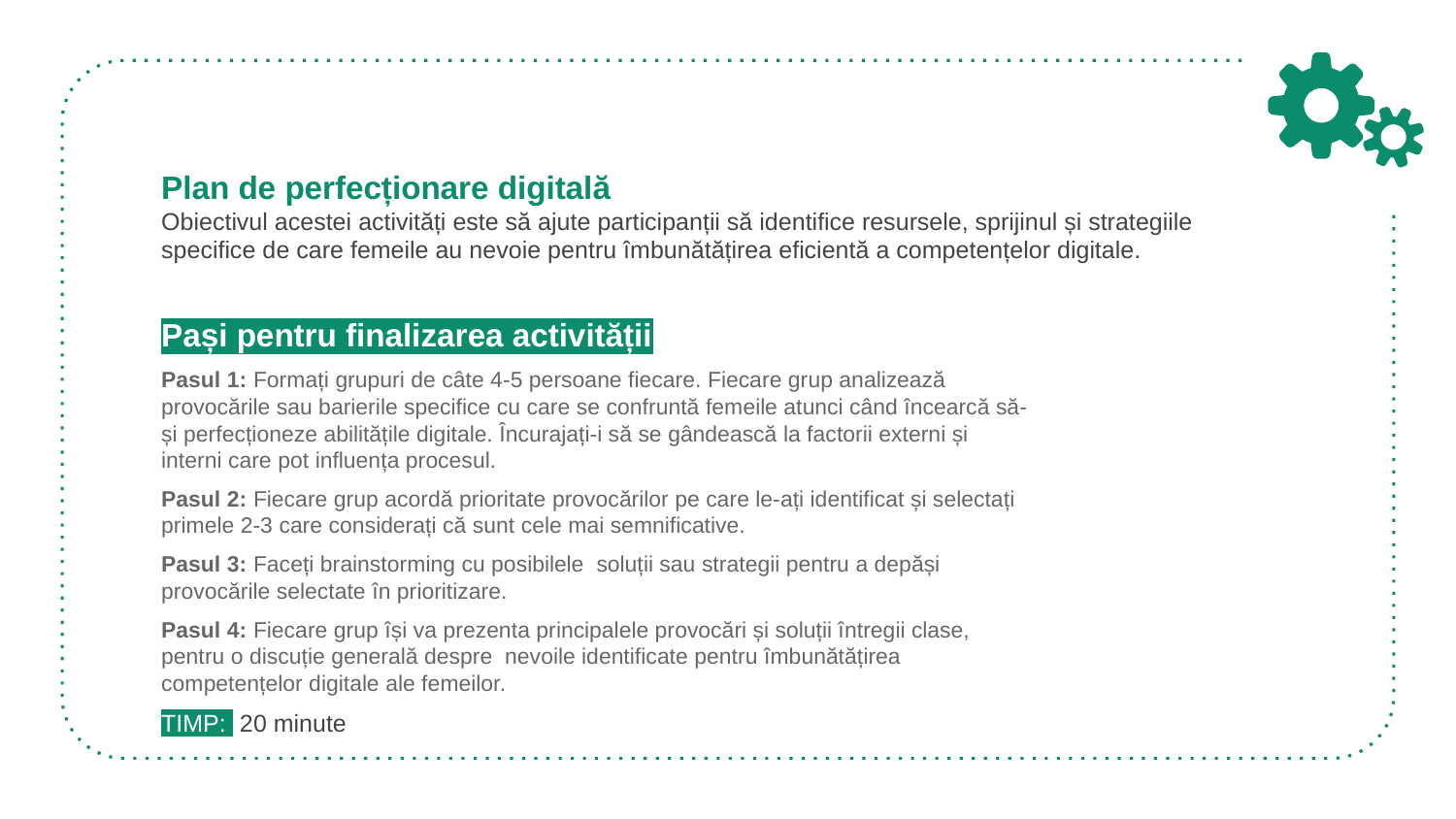

# Plan de perfecționare digitală Obiectivul acestei activități este să ajute participanții să identifice resursele, sprijinul și strategiile specifice de care femeile au nevoie pentru îmbunătățirea eficientă a competențelor digitale.
Pași pentru finalizarea activității
Pasul 1: Formați grupuri de câte 4-5 persoane fiecare. Fiecare grup analizează provocările sau barierile specifice cu care se confruntă femeile atunci când încearcă să-și perfecționeze abilitățile digitale. Încurajați-i să se gândească la factorii externi și interni care pot influența procesul.
Pasul 2: Fiecare grup acordă prioritate provocărilor pe care le-ați identificat și selectați primele 2-3 care considerați că sunt cele mai semnificative.
Pasul 3: Faceți brainstorming cu posibilele  soluții sau strategii pentru a depăși provocările selectate în prioritizare.
Pasul 4: Fiecare grup își va prezenta principalele provocări și soluții întregii clase, pentru o discuție generală despre  nevoile identificate pentru îmbunătățirea competențelor digitale ale femeilor.
TIMP:  20 minute